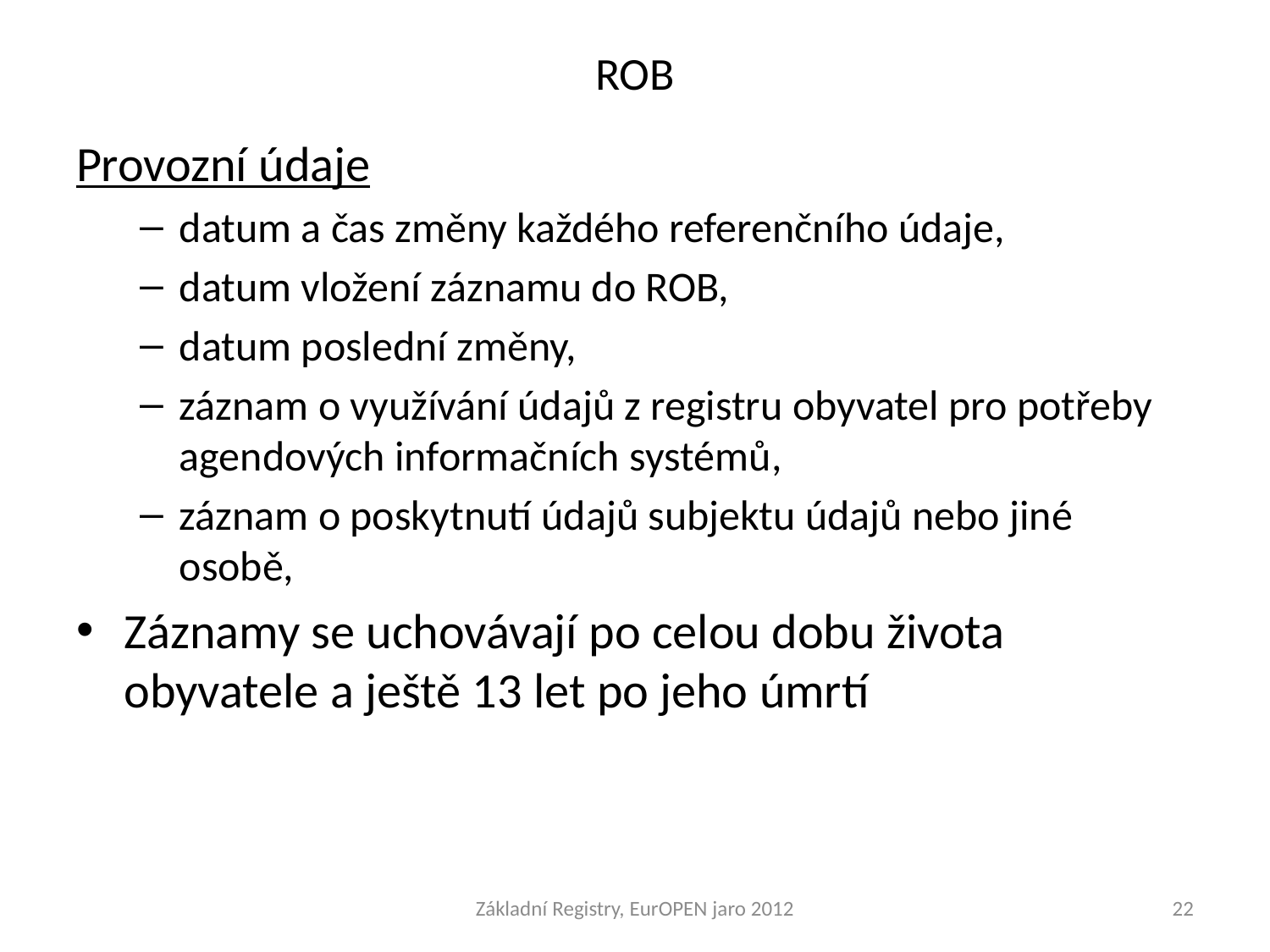

# ROB
Provozní údaje
datum a čas změny každého referenčního údaje,
datum vložení záznamu do ROB,
datum poslední změny,
záznam o využívání údajů z registru obyvatel pro potřeby agendových informačních systémů,
záznam o poskytnutí údajů subjektu údajů nebo jiné osobě,
Záznamy se uchovávají po celou dobu života obyvatele a ještě 13 let po jeho úmrtí
Základní Registry, EurOPEN jaro 2012
22